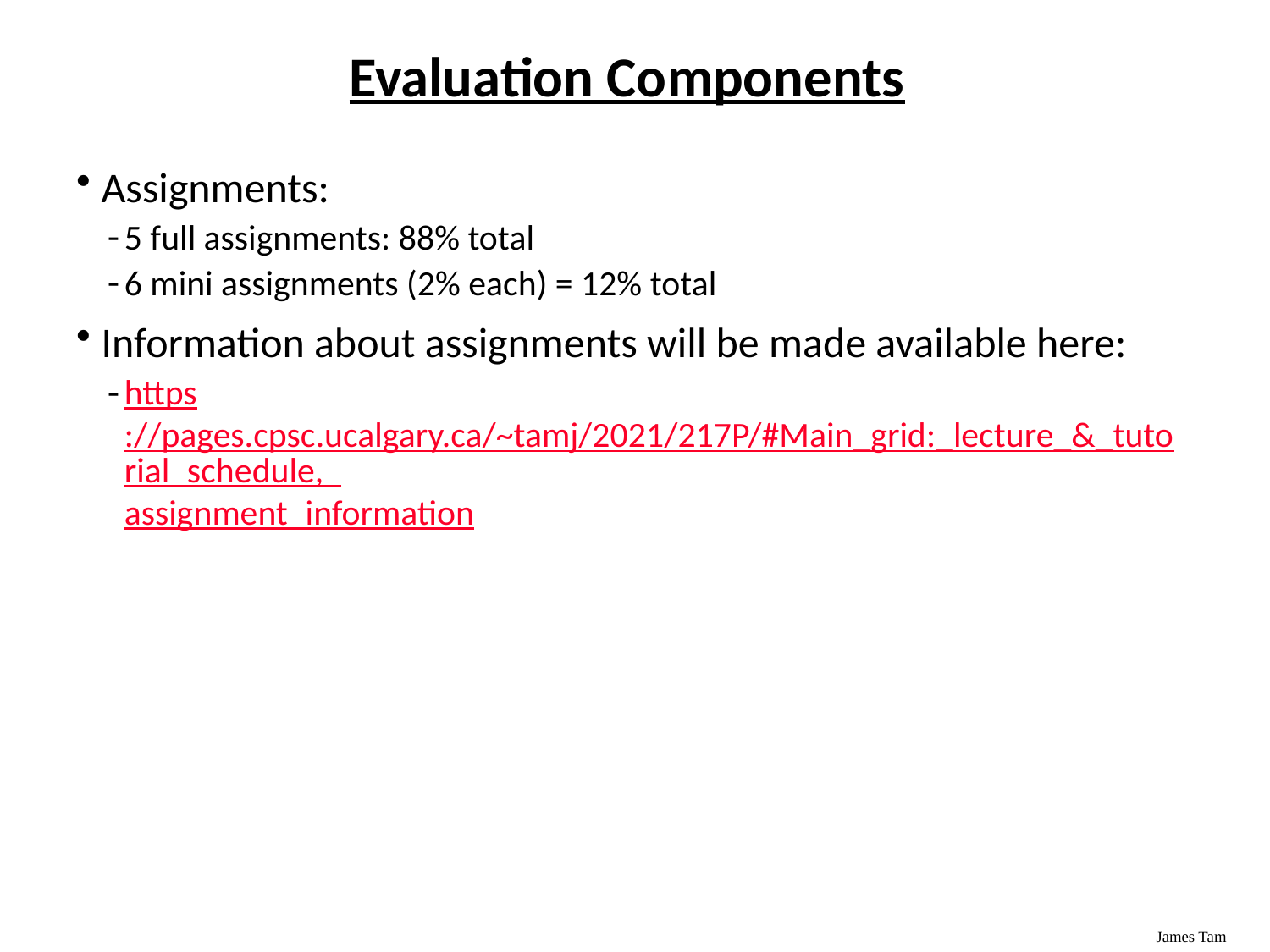

# Evaluation Components
Assignments:
5 full assignments: 88% total
6 mini assignments (2% each) = 12% total
Information about assignments will be made available here:
https://pages.cpsc.ucalgary.ca/~tamj/2021/217P/#Main_grid:_lecture_&_tutorial_schedule,_assignment_information